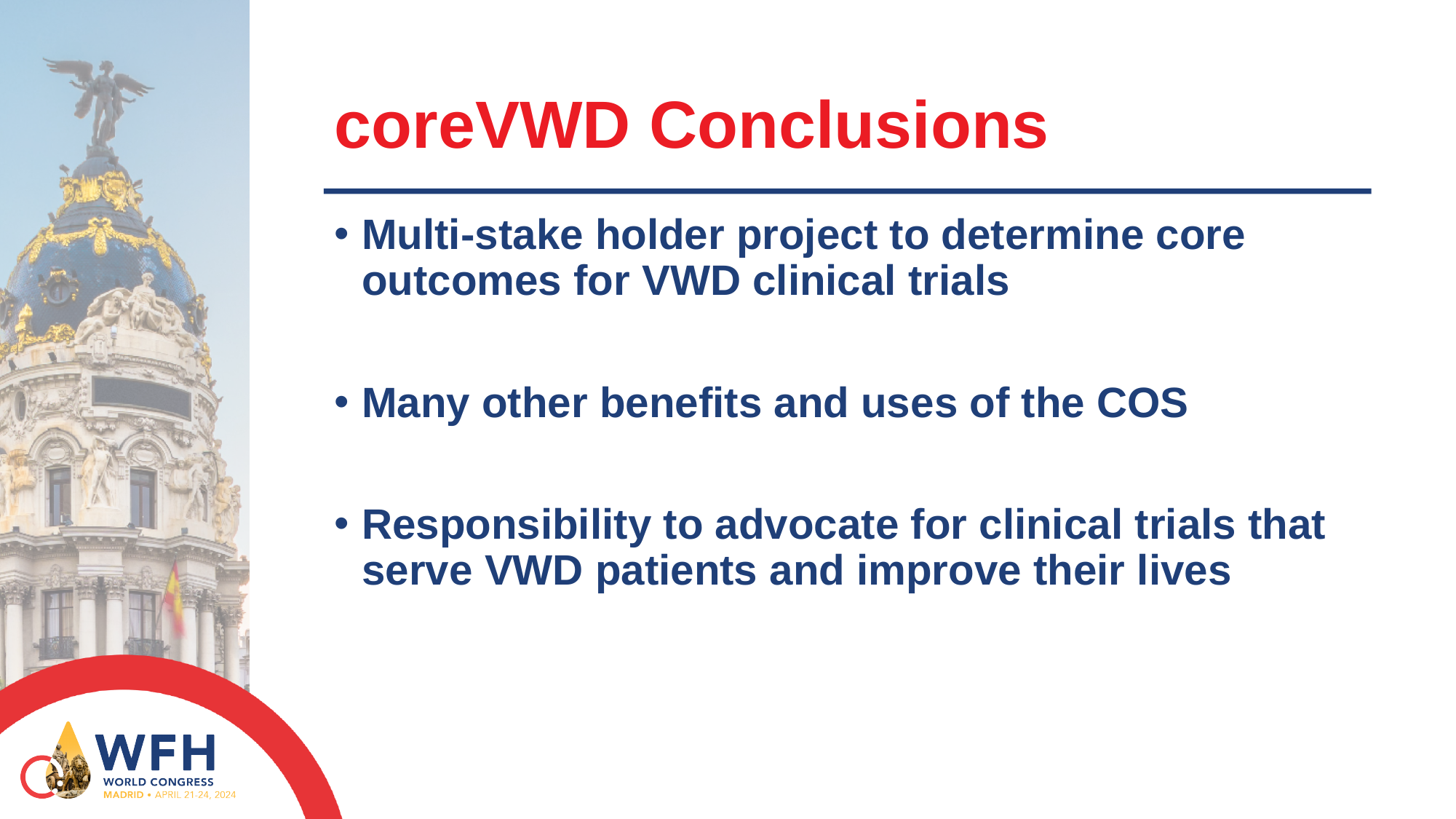

# coreVWD Conclusions
Multi-stake holder project to determine core outcomes for VWD clinical trials

Many other benefits and uses of the COS

Responsibility to advocate for clinical trials that serve VWD patients and improve their lives